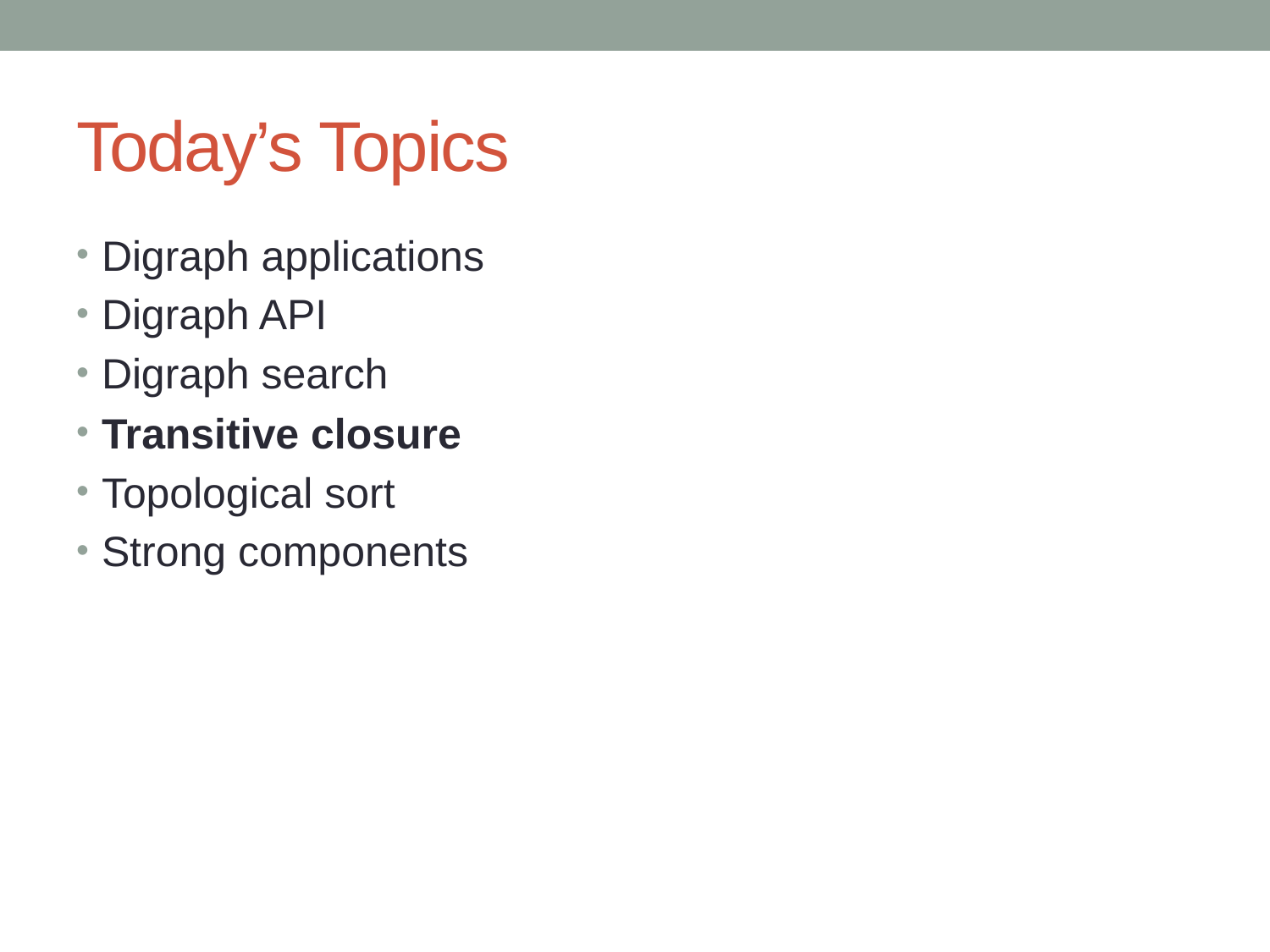

# Today’s Topics
Digraph applications
Digraph API
Digraph search
Transitive closure
Topological sort
Strong components